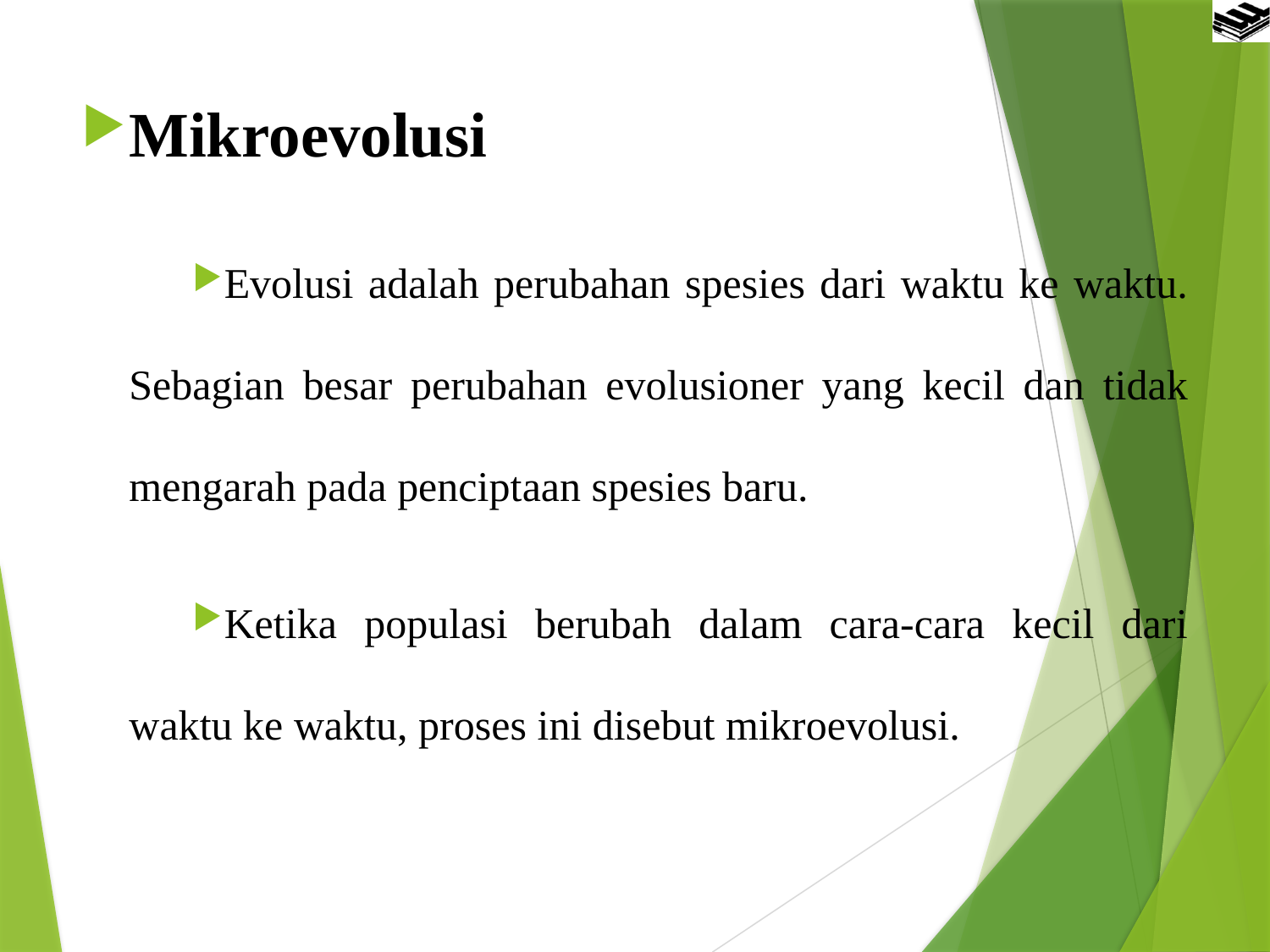

Mikroevolusi
Evolusi adalah perubahan spesies dari waktu ke waktu. Sebagian besar perubahan evolusioner yang kecil dan tidak mengarah pada penciptaan spesies baru.
Ketika populasi berubah dalam cara-cara kecil dari waktu ke waktu, proses ini disebut mikroevolusi.